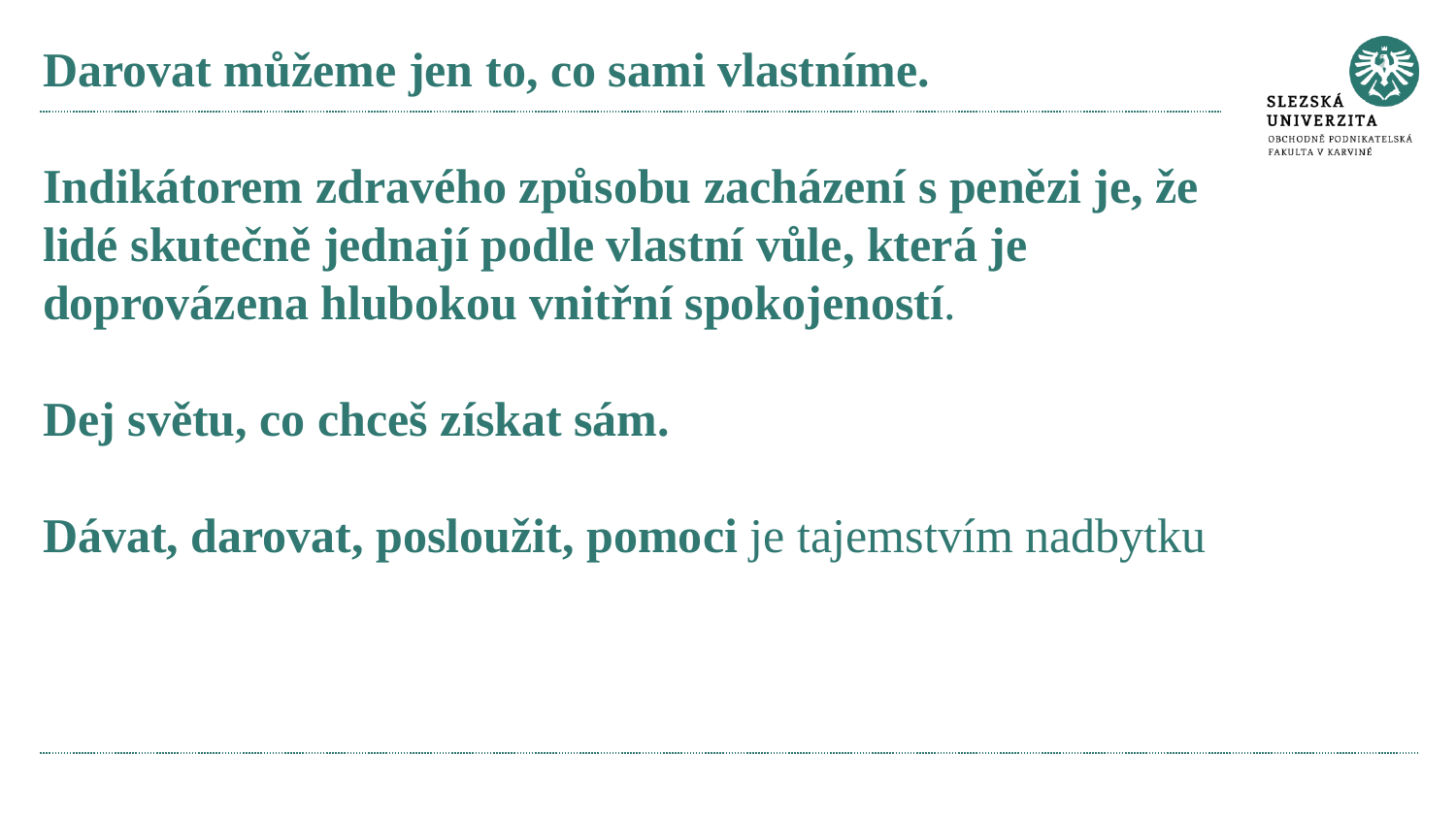

# Darovat můžeme jen to, co sami vlastníme. Indikátorem zdravého způsobu za­cházení s penězi je, že lidé skutečně jednají podle vlastní vůle, která je doprovázena hlubokou vnitřní spokojeností. Dej světu, co chceš získat sám. Dávat, darovat, posloužit, pomoci je tajemstvím nadbytku